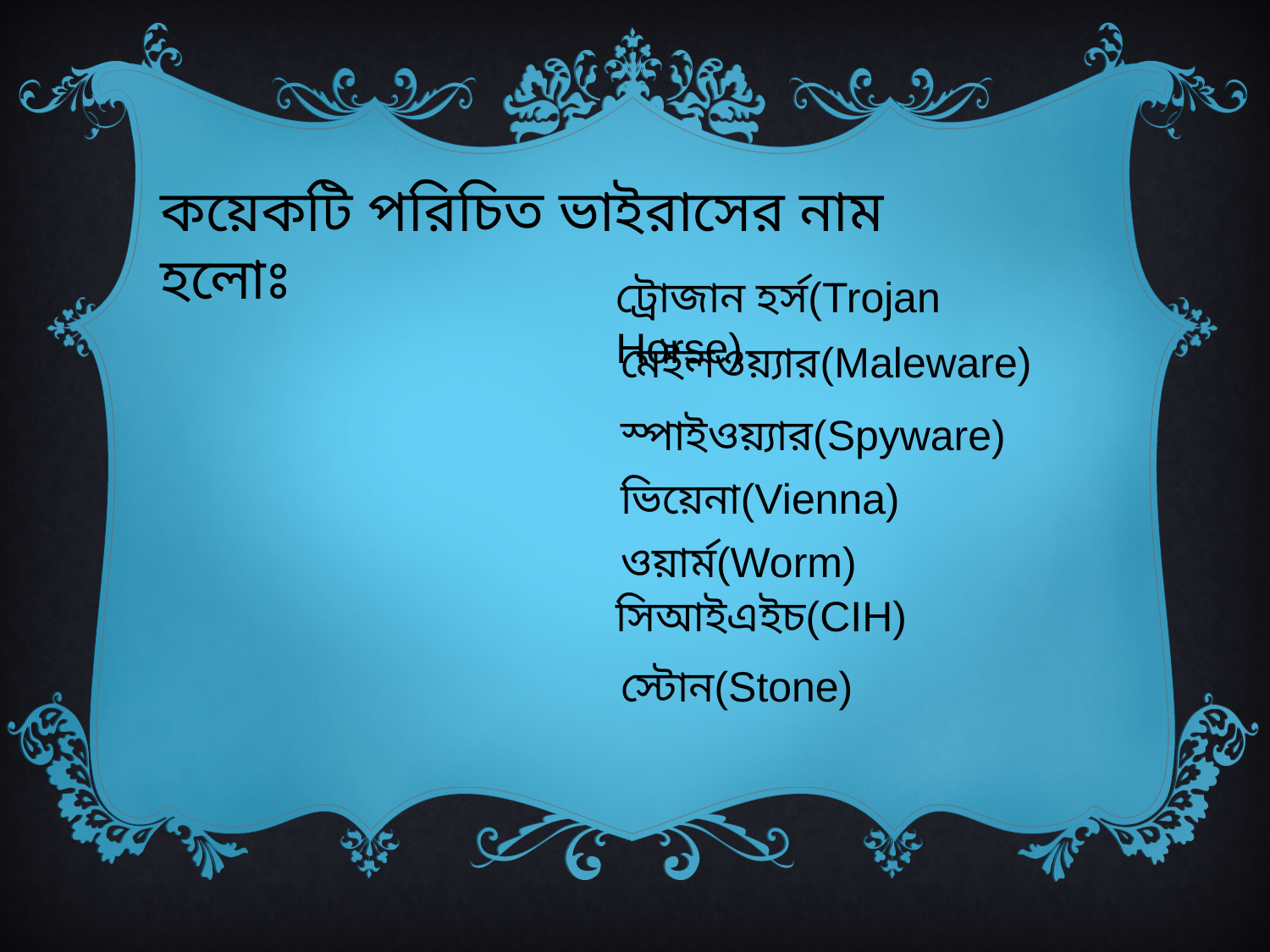

কয়েকটি পরিচিত ভাইরাসের নাম হলোঃ
ট্রোজান হর্স(Trojan Horse)
মেইলওয়্যার(Maleware)
স্পাইওয়্যার(Spyware)
ভিয়েনা(Vienna)
ওয়ার্ম(Worm)
সিআইএইচ(CIH)
স্টোন(Stone)